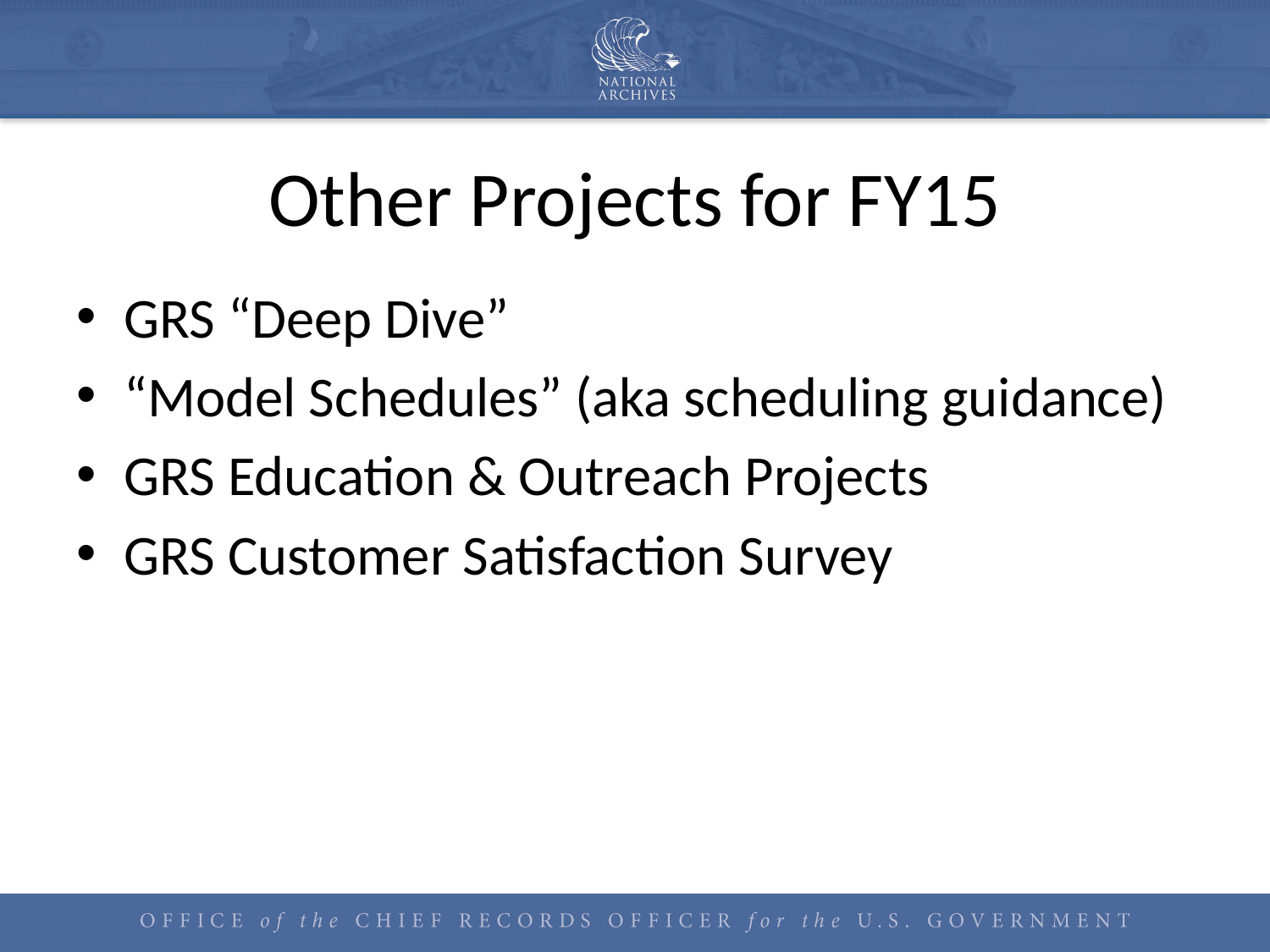

# Other Projects for FY15
GRS “Deep Dive”
“Model Schedules” (aka scheduling guidance)
GRS Education & Outreach Projects
GRS Customer Satisfaction Survey